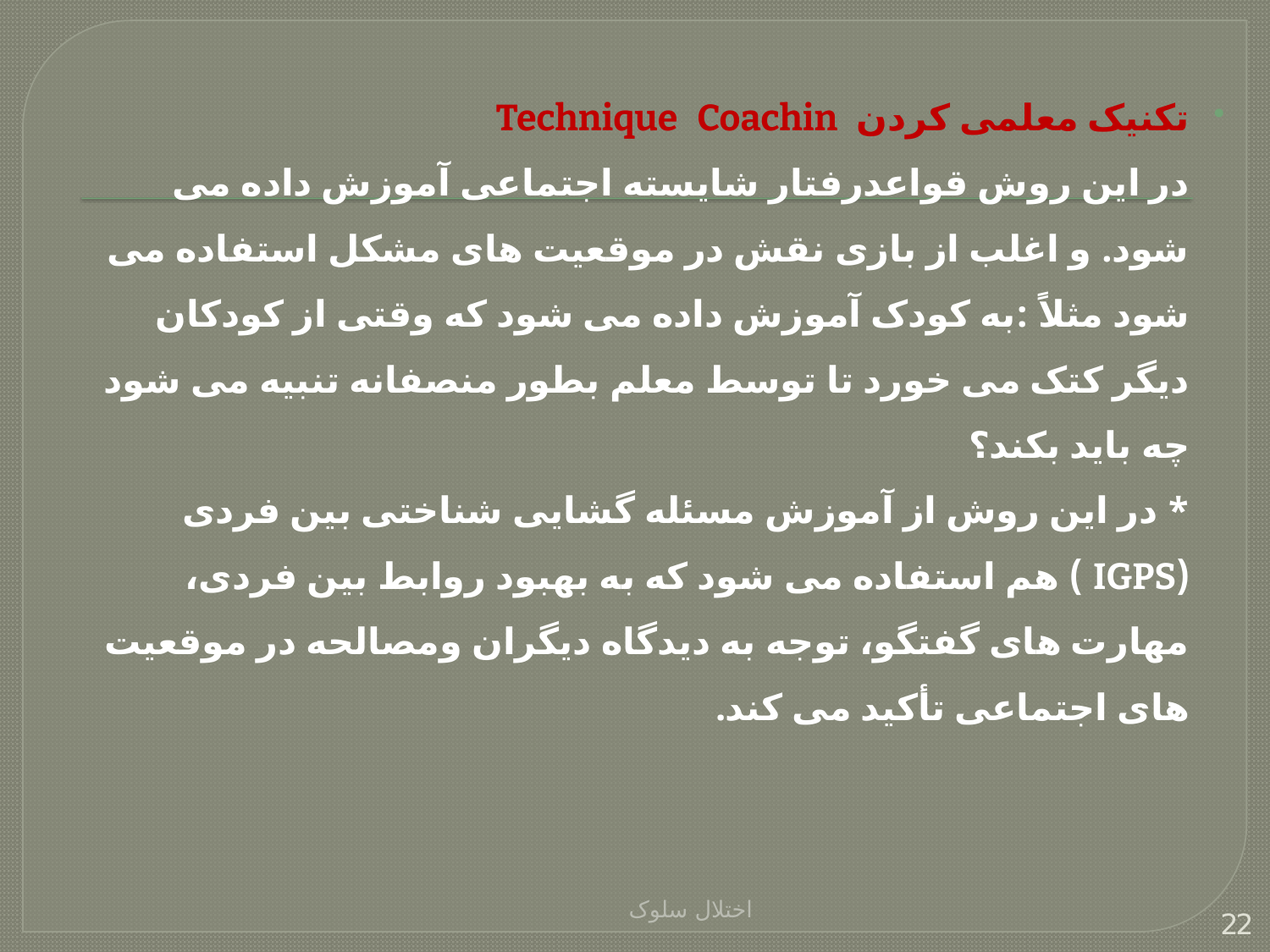

تکنیک معلمی کردن  Technique   Coachin    
در این روش قواعدرفتار شایسته اجتماعی آموزش داده می شود. و اغلب از بازی نقش در موقعیت های مشکل استفاده می شود مثلاً :به کودک آموزش داده می شود که وقتی از کودکان دیگر کتک می خورد تا توسط معلم بطور منصفانه تنبیه می شود چه باید بکند؟
* در این روش از آموزش مسئله گشایی شناختی بین فردی (IGPS ) هم استفاده می شود که به بهبود روابط بین فردی، مهارت های گفتگو، توجه به دیدگاه دیگران ومصالحه در موقعیت های اجتماعی تأکید می کند.
اختلال سلوک
22